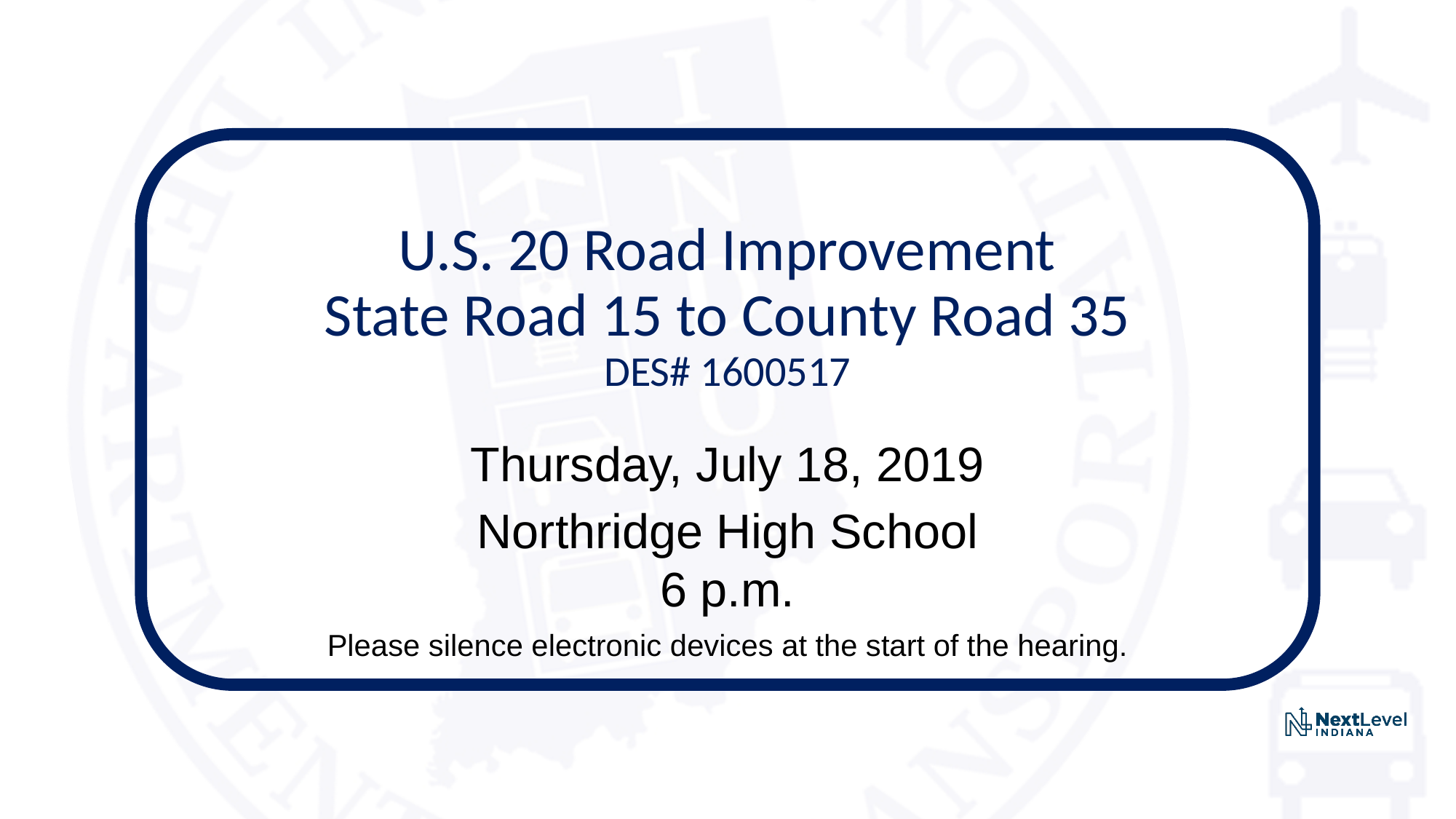

# U.S. 20 Road Improvement State Road 15 to County Road 35 DES# 1600517
Thursday, July 18, 2019
Northridge High School
6 p.m.
Please silence electronic devices at the start of the hearing.